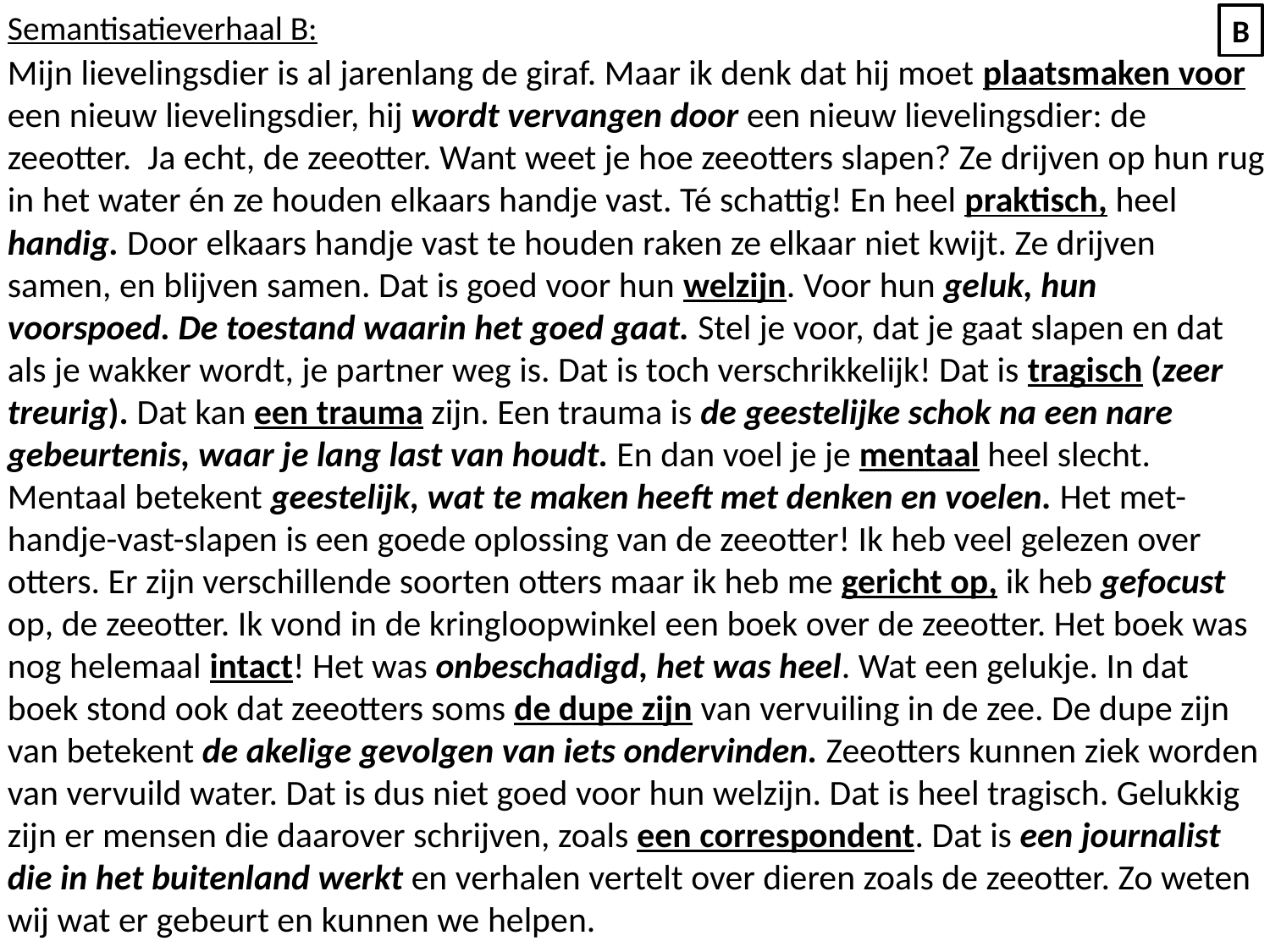

Semantisatieverhaal B:
Mijn lievelingsdier is al jarenlang de giraf. Maar ik denk dat hij moet plaatsmaken voor een nieuw lievelingsdier, hij wordt vervangen door een nieuw lievelingsdier: de zeeotter.  Ja echt, de zeeotter. Want weet je hoe zeeotters slapen? Ze drijven op hun rug in het water én ze houden elkaars handje vast. Té schattig! En heel praktisch, heel handig. Door elkaars handje vast te houden raken ze elkaar niet kwijt. Ze drijven samen, en blijven samen. Dat is goed voor hun welzijn. Voor hun geluk, hun voorspoed. De toestand waarin het goed gaat. Stel je voor, dat je gaat slapen en dat als je wakker wordt, je partner weg is. Dat is toch verschrikkelijk! Dat is tragisch (zeer treurig). Dat kan een trauma zijn. Een trauma is de geestelijke schok na een nare gebeurtenis, waar je lang last van houdt. En dan voel je je mentaal heel slecht. Mentaal betekent geestelijk, wat te maken heeft met denken en voelen. Het met-handje-vast-slapen is een goede oplossing van de zeeotter! Ik heb veel gelezen over otters. Er zijn verschillende soorten otters maar ik heb me gericht op, ik heb gefocust op, de zeeotter. Ik vond in de kringloopwinkel een boek over de zeeotter. Het boek was nog helemaal intact! Het was onbeschadigd, het was heel. Wat een gelukje. In dat boek stond ook dat zeeotters soms de dupe zijn van vervuiling in de zee. De dupe zijn van betekent de akelige gevolgen van iets ondervinden. Zeeotters kunnen ziek worden van vervuild water. Dat is dus niet goed voor hun welzijn. Dat is heel tragisch. Gelukkig zijn er mensen die daarover schrijven, zoals een correspondent. Dat is een journalist die in het buitenland werkt en verhalen vertelt over dieren zoals de zeeotter. Zo weten wij wat er gebeurt en kunnen we helpen.

B